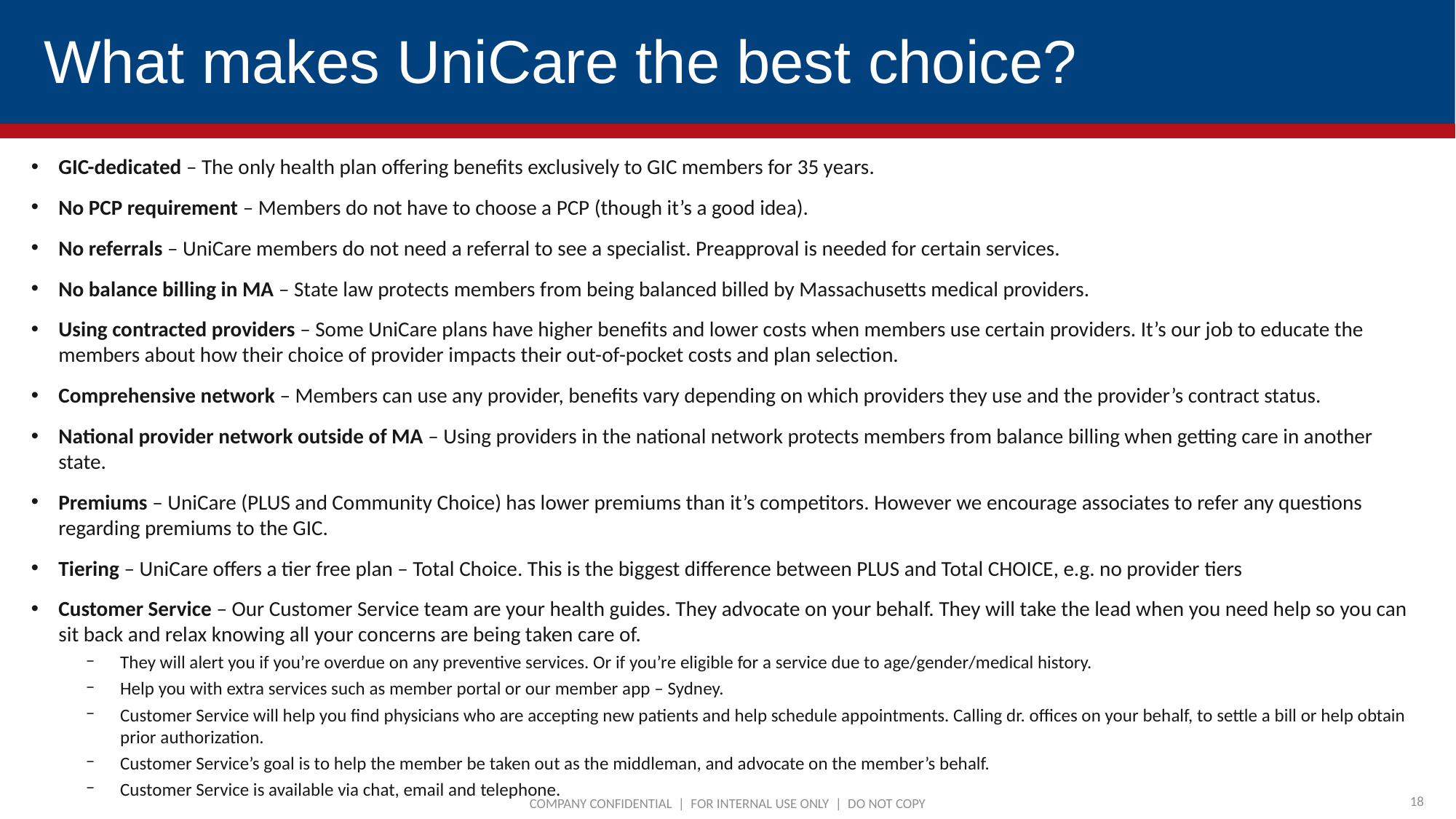

# What makes UniCare the best choice?
GIC-dedicated – The only health plan offering benefits exclusively to GIC members for 35 years.
No PCP requirement – Members do not have to choose a PCP (though it’s a good idea).
No referrals – UniCare members do not need a referral to see a specialist. Preapproval is needed for certain services.
No balance billing in MA – State law protects members from being balanced billed by Massachusetts medical providers.
Using contracted providers – Some UniCare plans have higher benefits and lower costs when members use certain providers. It’s our job to educate the members about how their choice of provider impacts their out-of-pocket costs and plan selection.
Comprehensive network – Members can use any provider, benefits vary depending on which providers they use and the provider’s contract status.
National provider network outside of MA – Using providers in the national network protects members from balance billing when getting care in another state.
Premiums – UniCare (PLUS and Community Choice) has lower premiums than it’s competitors. However we encourage associates to refer any questions regarding premiums to the GIC.
Tiering – UniCare offers a tier free plan – Total Choice. This is the biggest difference between PLUS and Total CHOICE, e.g. no provider tiers
Customer Service – Our Customer Service team are your health guides. They advocate on your behalf. They will take the lead when you need help so you can sit back and relax knowing all your concerns are being taken care of.
They will alert you if you’re overdue on any preventive services. Or if you’re eligible for a service due to age/gender/medical history.
Help you with extra services such as member portal or our member app – Sydney.
Customer Service will help you find physicians who are accepting new patients and help schedule appointments. Calling dr. offices on your behalf, to settle a bill or help obtain prior authorization.
Customer Service’s goal is to help the member be taken out as the middleman, and advocate on the member’s behalf.
Customer Service is available via chat, email and telephone.

18
COMPANY CONFIDENTIAL  |  FOR INTERNAL USE ONLY  |  DO NOT COPY